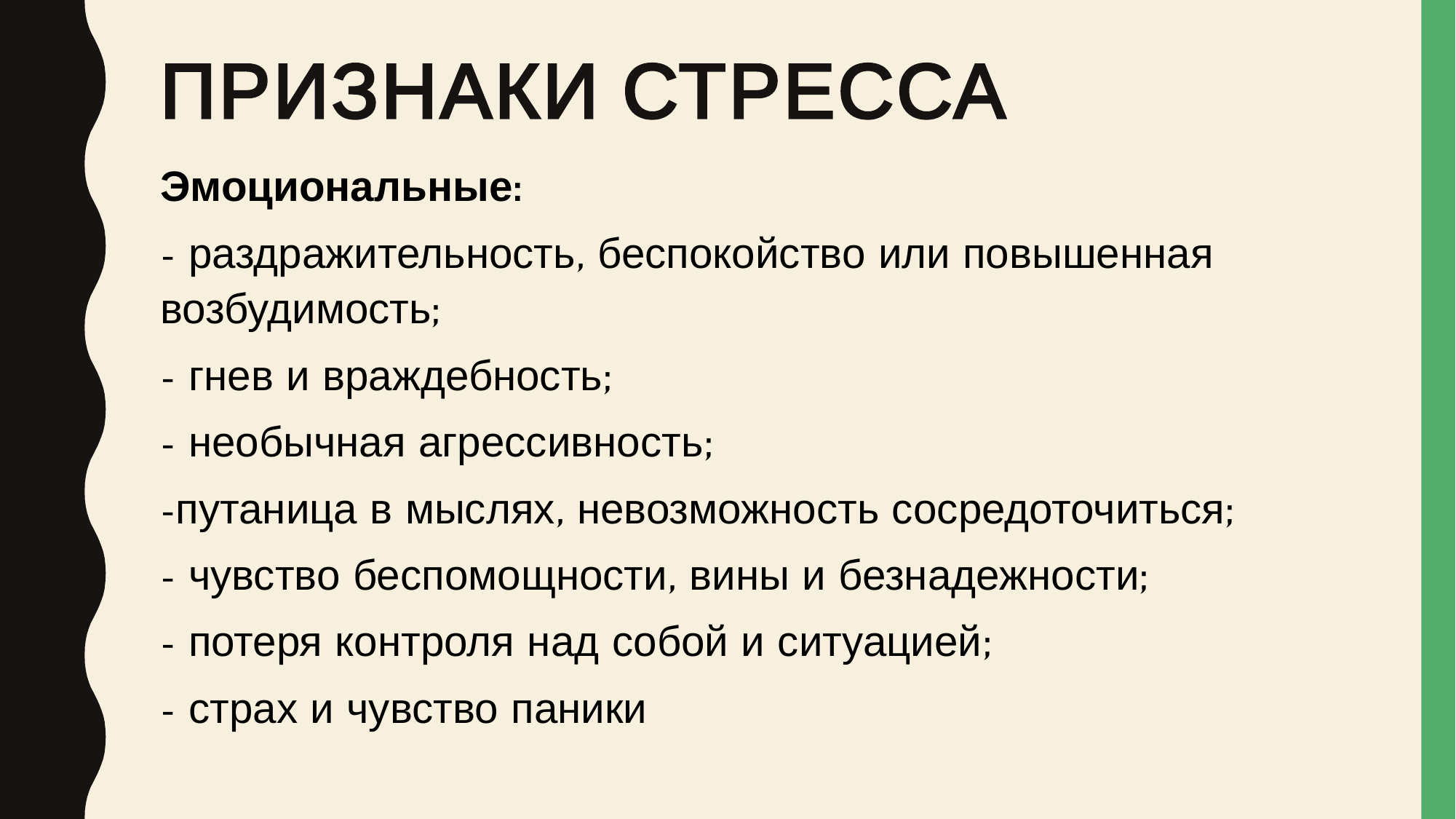

# Признаки стресса
Эмоциональные:
- раздражительность, беспокойство или повышенная возбудимость;
- гнев и враждебность;
- необычная агрессивность;
-путаница в мыслях, невозможность сосредоточиться;
- чувство беспомощности, вины и безнадежности;
- потеря контроля над собой и ситуацией;
- страх и чувство паники